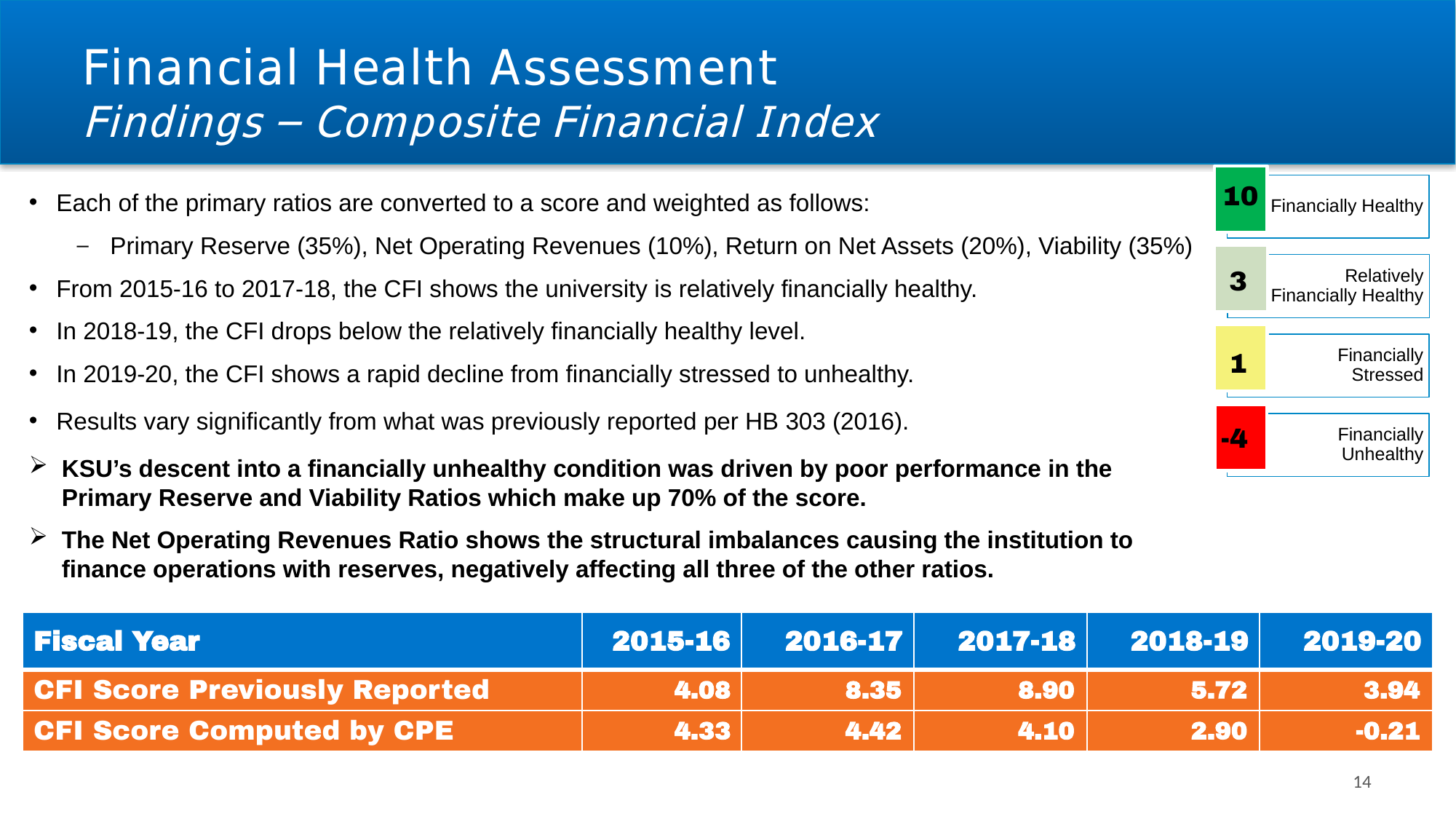

# Financial Health Assessment Findings – Composite Financial Index
Financially Healthy
Relatively Financially Healthy
Financially Stressed
Financially Unhealthy
10
3
1
-4
Each of the primary ratios are converted to a score and weighted as follows:
 Primary Reserve (35%), Net Operating Revenues (10%), Return on Net Assets (20%), Viability (35%)
From 2015-16 to 2017-18, the CFI shows the university is relatively financially healthy.
In 2018-19, the CFI drops below the relatively financially healthy level.
In 2019-20, the CFI shows a rapid decline from financially stressed to unhealthy.
Results vary significantly from what was previously reported per HB 303 (2016).
KSU’s descent into a financially unhealthy condition was driven by poor performance in the Primary Reserve and Viability Ratios which make up 70% of the score.
The Net Operating Revenues Ratio shows the structural imbalances causing the institution to finance operations with reserves, negatively affecting all three of the other ratios.
| Fiscal Year | 2015-16 | 2016-17 | 2017-18 | 2018-19 | 2019-20 |
| --- | --- | --- | --- | --- | --- |
| CFI Score Previously Reported | 4.08 | 8.35 | 8.90 | 5.72 | 3.94 |
| CFI Score Computed by CPE | 4.33 | 4.42 | 4.10 | 2.90 | -0.21 |
14